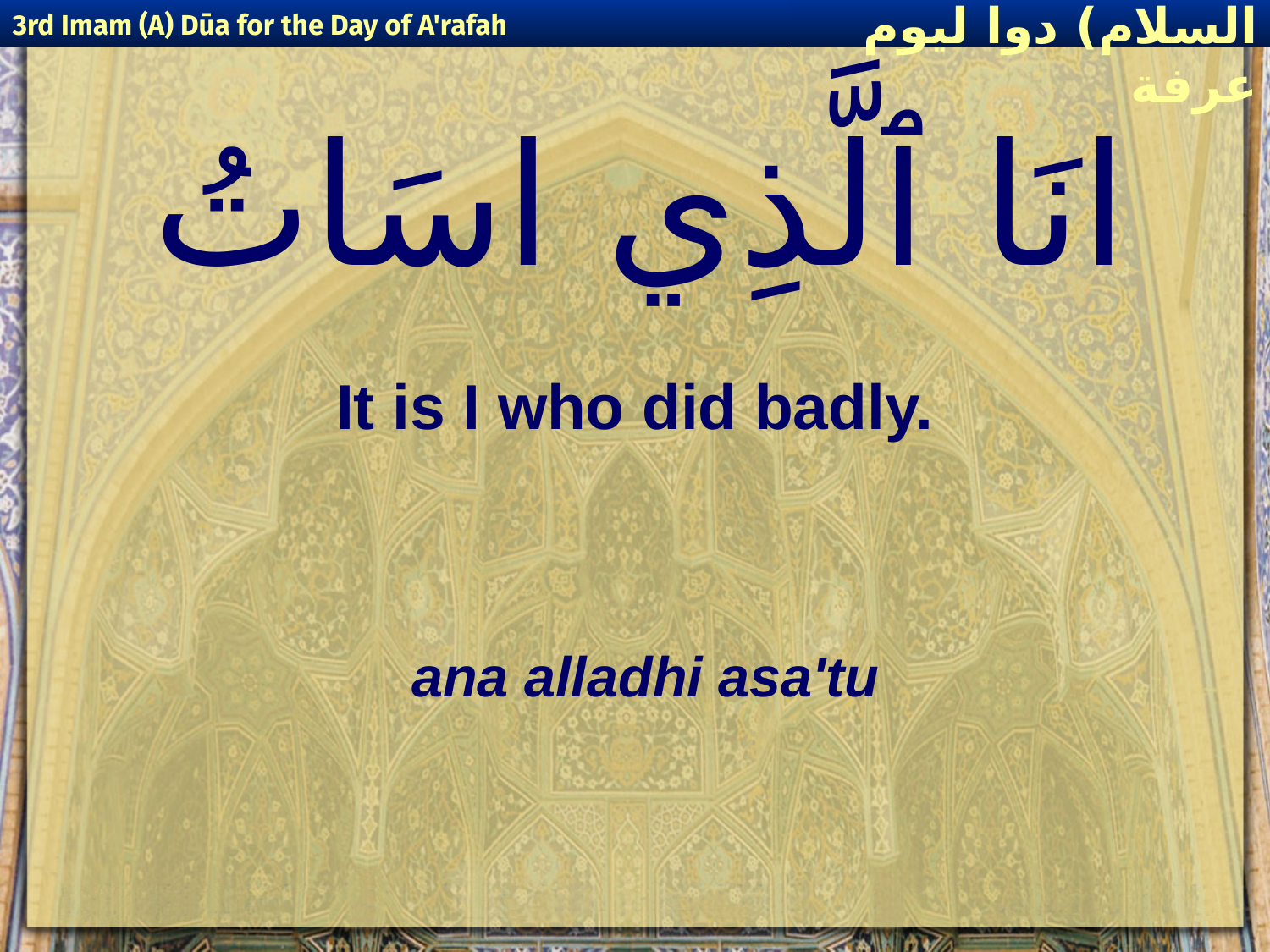

3rd Imam (A) Dūa for the Day of A'rafah
إمام حسين(عليه السلام) دوا ليوم عرفة
# انَا ٱلَّذِي اسَاتُ
It is I who did badly.
ana alladhi asa'tu